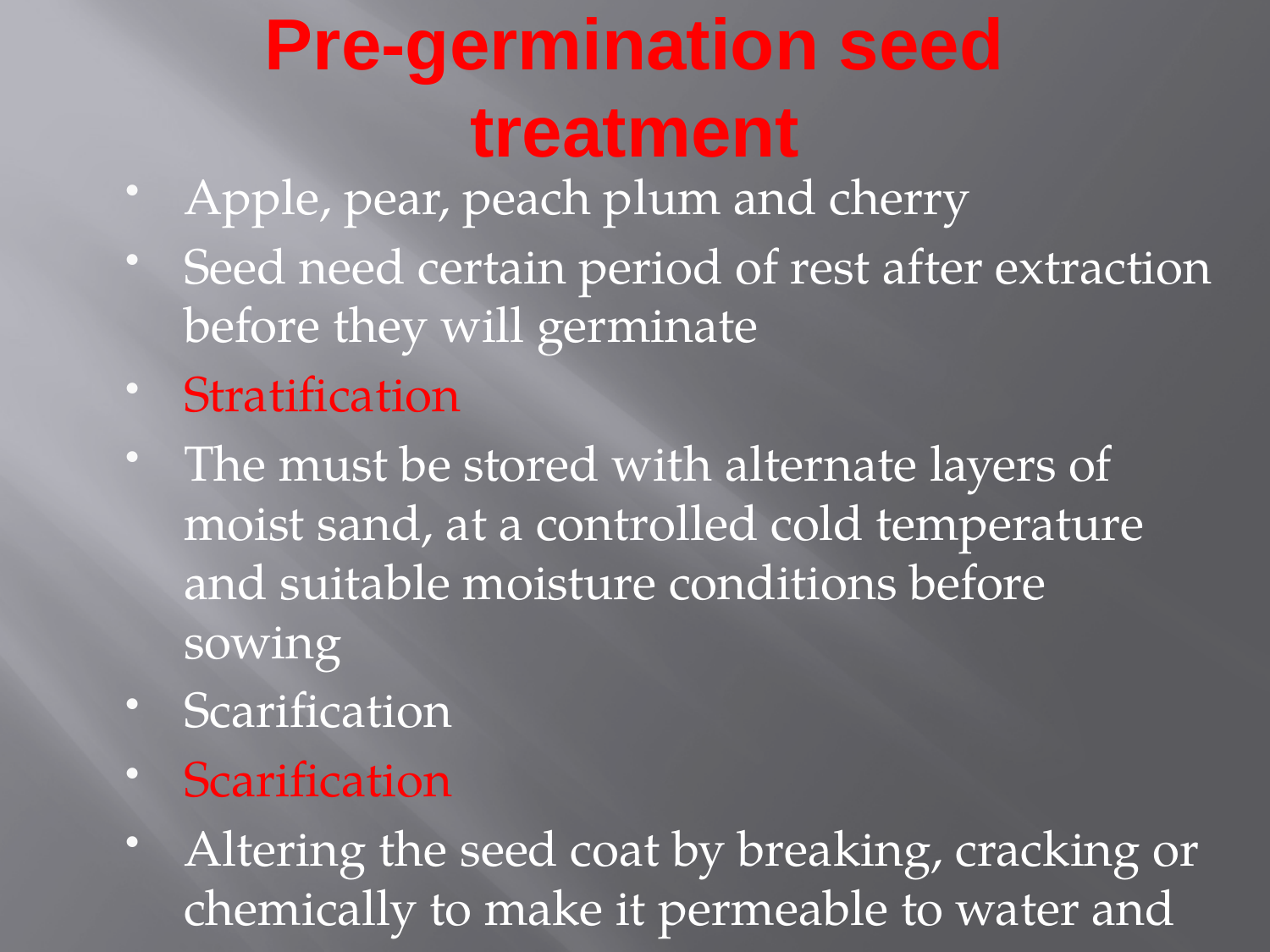

# Pre-germination seed treatment
Apple, pear, peach plum and cherry
Seed need certain period of rest after extraction before they will germinate
Stratification
The must be stored with alternate layers of moist sand, at a controlled cold temperature and suitable moisture conditions before sowing
Scarification
Scarification
Altering the seed coat by breaking, cracking or chemically to make it permeable to water and gases